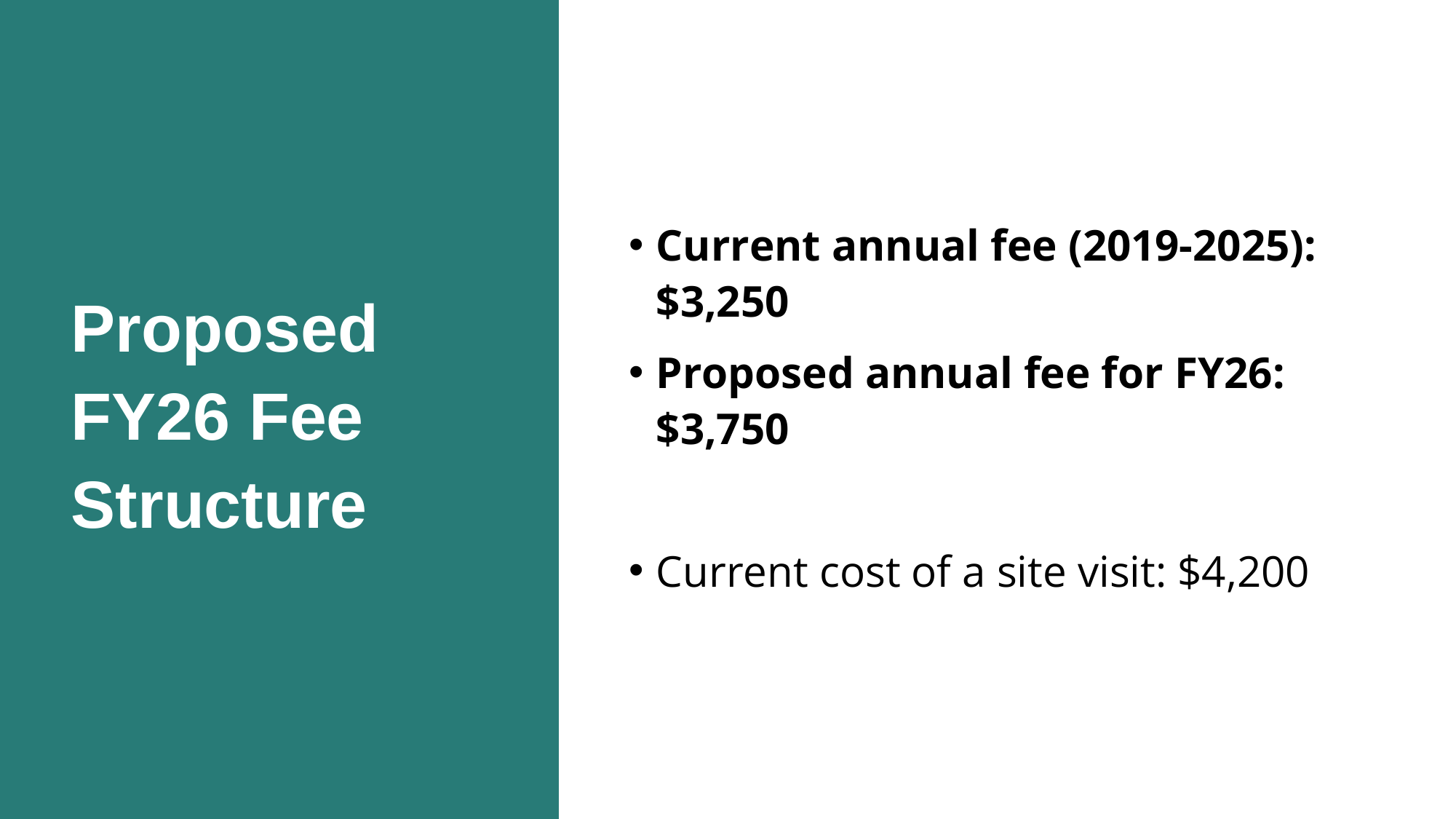

Current annual fee (2019-2025): $3,250
Proposed annual fee for FY26: $3,750

Current cost of a site visit: $4,200
# Proposed FY26 Fee Structure